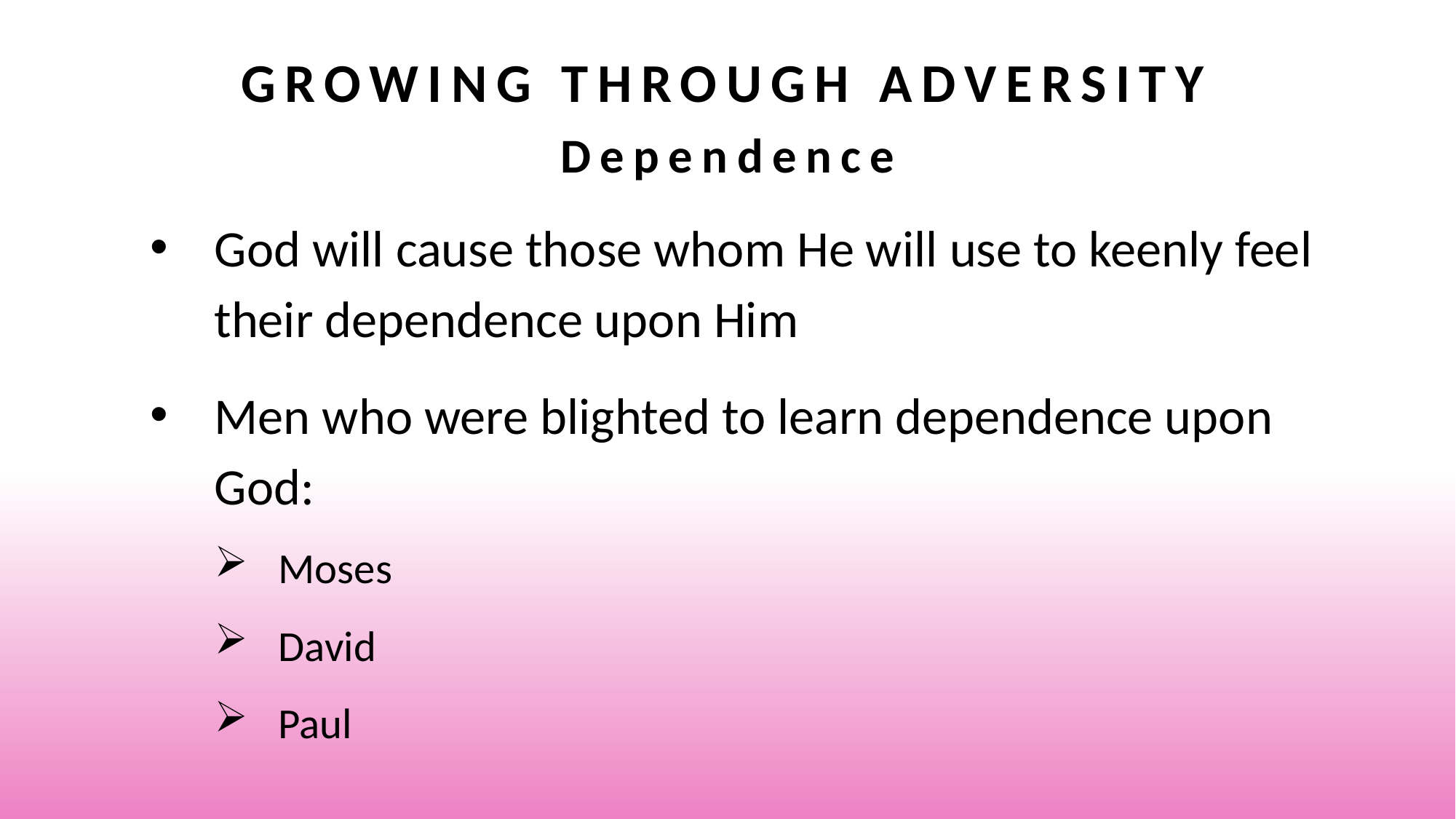

# Growing Through Adversity Dependence
God will cause those whom He will use to keenly feel their dependence upon Him
Men who were blighted to learn dependence upon God:
Moses
David
Paul